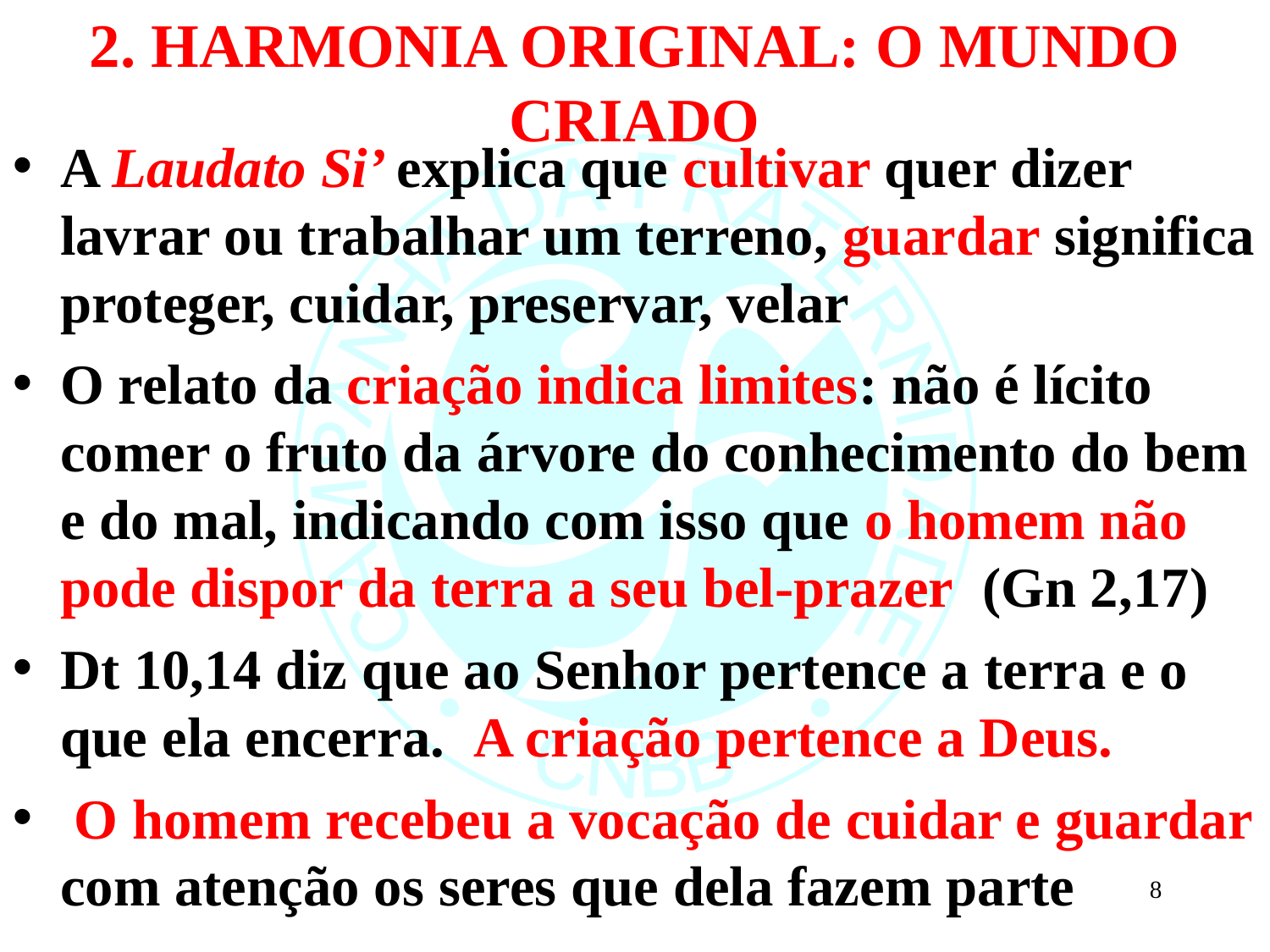

2. HARMONIA ORIGINAL: O MUNDO CRIADO
A Laudato Si’ explica que cultivar quer dizer lavrar ou trabalhar um terreno, guardar significa proteger, cuidar, preservar, velar
O relato da criação indica limites: não é lícito comer o fruto da árvore do conhecimento do bem e do mal, indicando com isso que o homem não pode dispor da terra a seu bel-prazer  (Gn 2,17)
Dt 10,14 diz que ao Senhor pertence a terra e o que ela encerra.  A criação pertence a Deus.
 O homem recebeu a vocação de cuidar e guardar com atenção os seres que dela fazem parte

8